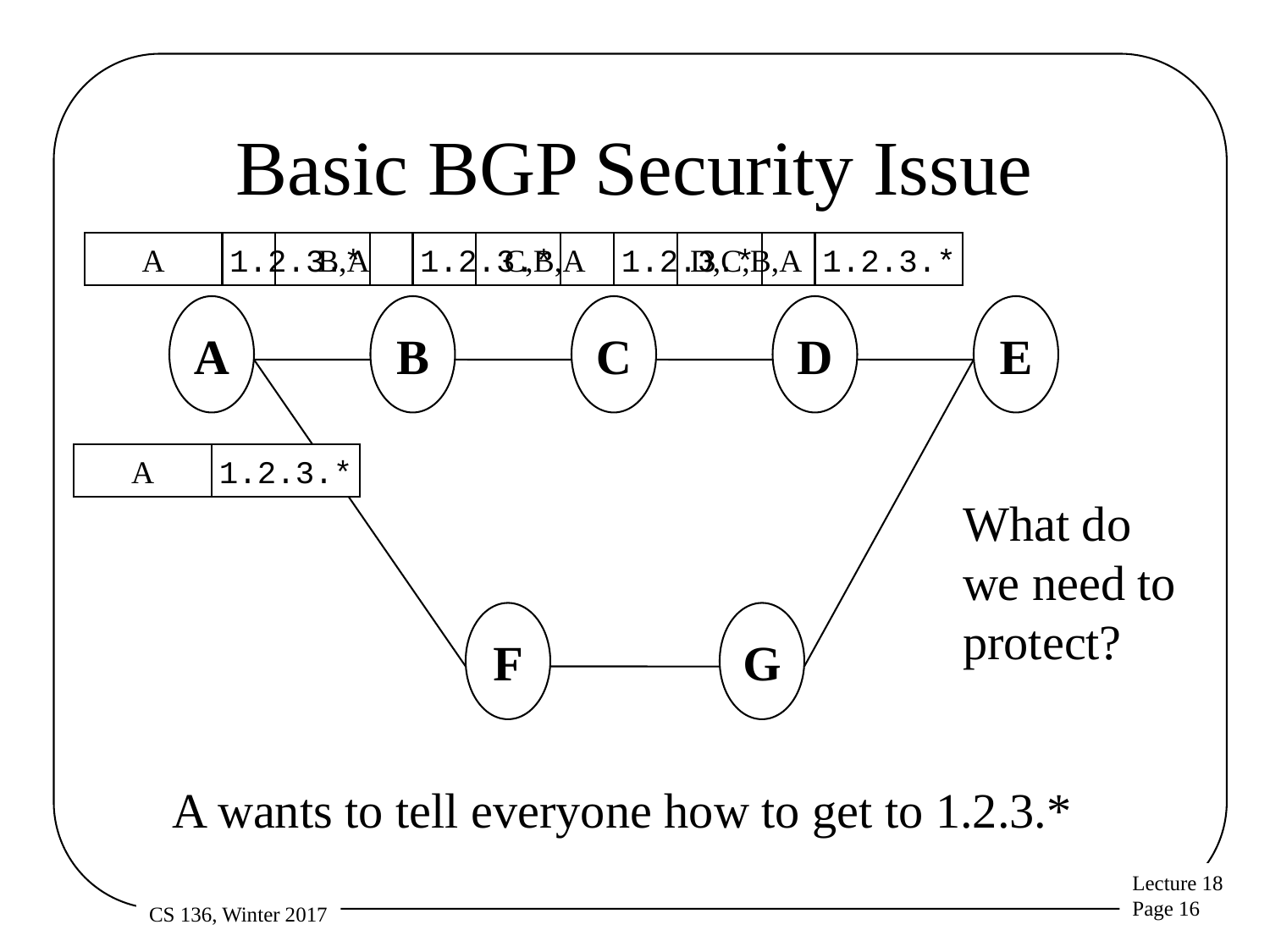

# Basic BGP Security Issue
A
1.2.3.*
B,A
1.2.3.*
C,B,A
1.2.3.*
D,C,B,A
1.2.3.*

A
B
C
D
E

A
1.2.3.*
1.2.3.*
What do we need to protect?
F
G

A wants to tell everyone how to get to 1.2.3.*